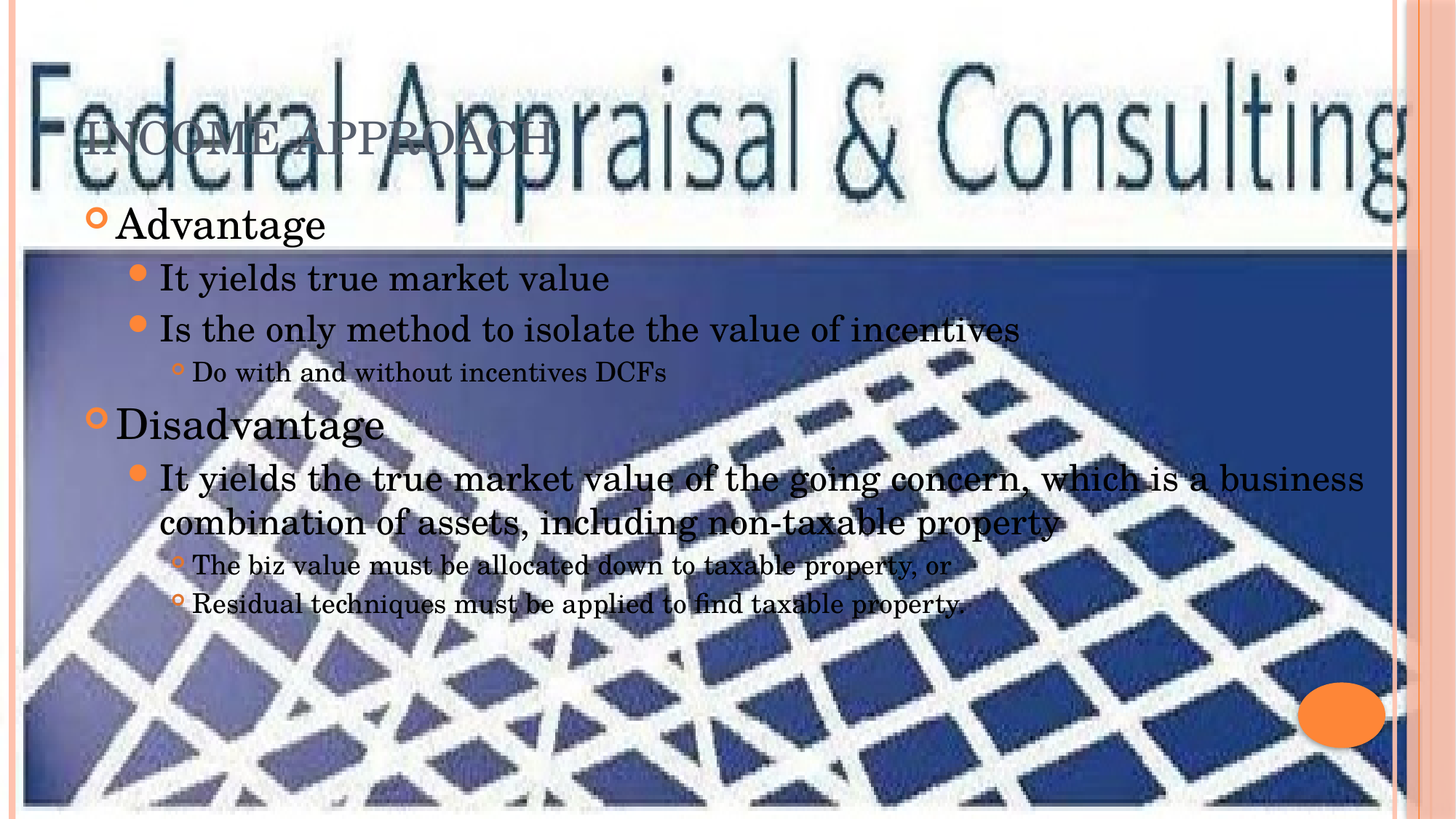

# Income Approach
Advantage
It yields true market value
Is the only method to isolate the value of incentives
Do with and without incentives DCFs
Disadvantage
It yields the true market value of the going concern, which is a business combination of assets, including non-taxable property
The biz value must be allocated down to taxable property, or
Residual techniques must be applied to find taxable property.